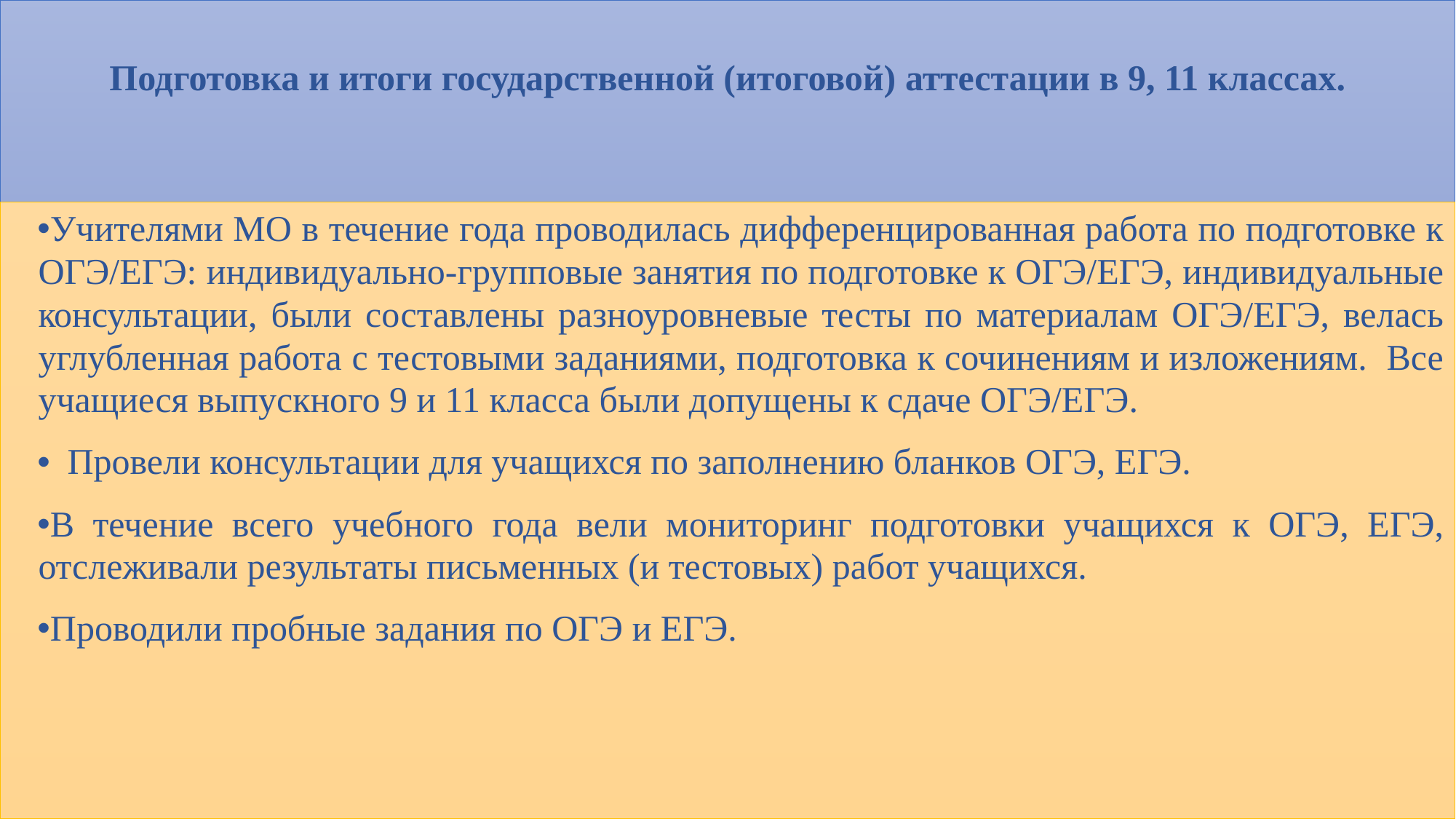

# Подготовка и итоги государственной (итоговой) аттестации в 9, 11 классах.
Учителями МО в течение года проводилась дифференцированная работа по подготовке к ОГЭ/ЕГЭ: индивидуально-групповые занятия по подготовке к ОГЭ/ЕГЭ, индивидуальные консультации, были составлены разноуровневые тесты по материалам ОГЭ/ЕГЭ, велась углубленная работа с тестовыми заданиями, подготовка к сочинениям и изложениям.  Все учащиеся выпускного 9 и 11 класса были допущены к сдаче ОГЭ/ЕГЭ.
  Провели консультации для учащихся по заполнению бланков ОГЭ, ЕГЭ.
В течение всего учебного года вели мониторинг подготовки учащихся к ОГЭ, ЕГЭ, отслеживали результаты письменных (и тестовых) работ учащихся.
Проводили пробные задания по ОГЭ и ЕГЭ.